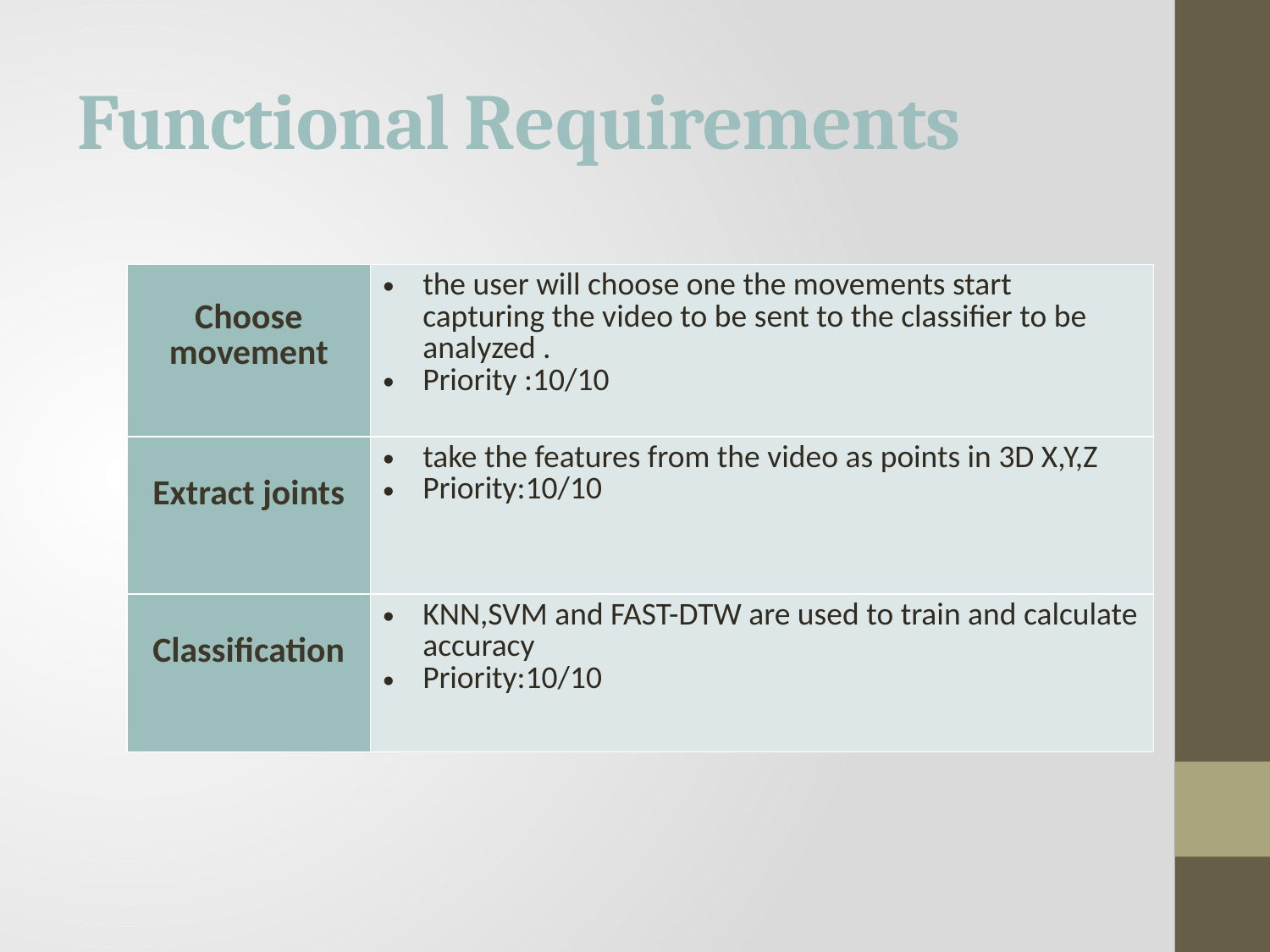

# Functional Requirements
| Choose movement | the user will choose one the movements start capturing the video to be sent to the classifier to be analyzed . Priority :10/10 |
| --- | --- |
| Extract joints | take the features from the video as points in 3D X,Y,Z Priority:10/10 |
| Classification | KNN,SVM and FAST-DTW are used to train and calculate accuracy Priority:10/10 |